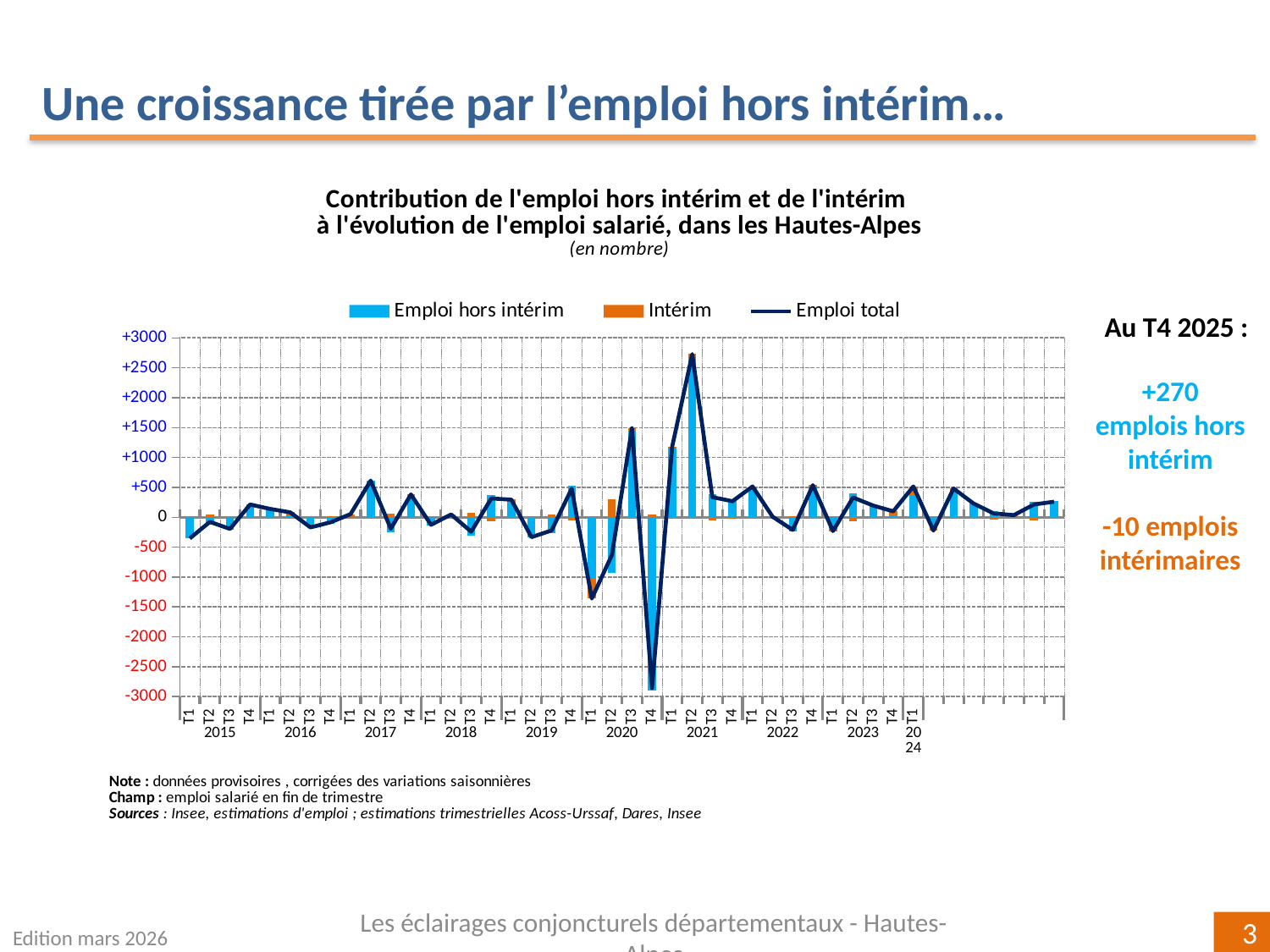

Une croissance tirée par l’emploi hors intérim…

### Chart

| Category | Emploi hors intérim | Intérim | Emploi total |
|---|---|---|---|
| T1 | -340.0802110224322 | -13.943507812273197 | -354.02371883470187 |
| T2 | -122.05275556593551 | 44.2315169869604 | -77.82123857898114 |
| T3 | -195.41584970999247 | -0.576798812781476 | -195.99264852276974 |
| T4 | 176.32871736252127 | 36.978645994039766 | 213.3073633565582 |
| T1 | 154.29130192905723 | -15.093032599917478 | 139.19826932914293 |
| T2 | 12.133677557154442 | 69.50416737584226 | 81.63784493299318 |
| T3 | -128.20761753044644 | -41.638063518733816 | -169.84568104917707 |
| T4 | -107.3826839584799 | 22.021754456527674 | -85.36092950195598 |
| T1 | 9.738493800745346 | 43.43777143854845 | 53.17626523929357 |
| T2 | 614.0047871451316 | -1.3247745573397651 | 612.6800125877926 |
| T3 | -253.99190740841732 | 61.43389343844649 | -192.55801396996685 |
| T4 | 337.7715749182971 | 43.5334757091872 | 381.30505062748125 |
| T1 | -132.67504648032627 | 6.315538084505079 | -126.35950839582074 |
| T2 | 32.53045811546326 | 14.009429176776734 | 46.539887292237836 |
| T3 | -315.4718983711573 | 73.73950892106984 | -241.7323894500878 |
| T4 | 376.82572316804 | -62.187618130575174 | 314.63810503746936 |
| T1 | 240.71409359716927 | 52.75029639339061 | 293.4643899905568 |
| T2 | -336.1106495540953 | 2.054316036390901 | -334.0563335176994 |
| T3 | -260.39178625999193 | 39.67276399839716 | -220.71902226159727 |
| T4 | 531.3809009163524 | -53.08328162617909 | 478.2976192901697 |
| T1 | -1018.104990827851 | -341.6530188581455 | -1359.7580096859965 |
| T2 | -925.3622174539705 | 293.7839176880452 | -631.5782997659189 |
| T3 | 1446.7855033999513 | 42.15531740830659 | 1488.9408208082532 |
| T4 | -2905.4045596565484 | 49.497158251391284 | -2855.9074014051585 |
| T1 | 1158.8334817891082 | 18.87273265283386 | 1177.706214441947 |
| T2 | 2614.6433029533655 | 113.16203198551307 | 2727.8053349388792 |
| T3 | 391.8345363766057 | -55.51469986261077 | 336.3198365139906 |
| T4 | 290.35987769388885 | -22.16553562599279 | 268.19434206789447 |
| T1 | 449.56755753622565 | 65.29735880980365 | 514.8649163460359 |
| T2 | 7.672064474754734 | 0.2678370699120478 | 7.939901544661552 |
| T3 | -237.66348421935982 | 24.68902135056055 | -212.97446286879858 |
| T4 | 496.56916154082865 | 39.554573795100396 | 536.123735335932 |
| T1 | -201.07379429073626 | -30.63381978805228 | -231.70761407879036 |
| T2 | 399.7730110690245 | -68.94285295794725 | 330.8301581110791 |
| T3 | 154.50741787083825 | 40.401785340885226 | 194.9092032117187 |
| T4 | 16.10103271765547 | 83.33293724114355 | 99.43396995880175 |
| T1 | 353.31534573994577 | 161.51818763123924 | 514.8335333711875 |
Au T4 2025 :
+270
emplois hors intérim

-10 emplois intérimaires

Edition mars 2026
Les éclairages conjoncturels départementaux - Hautes-Alpes
3